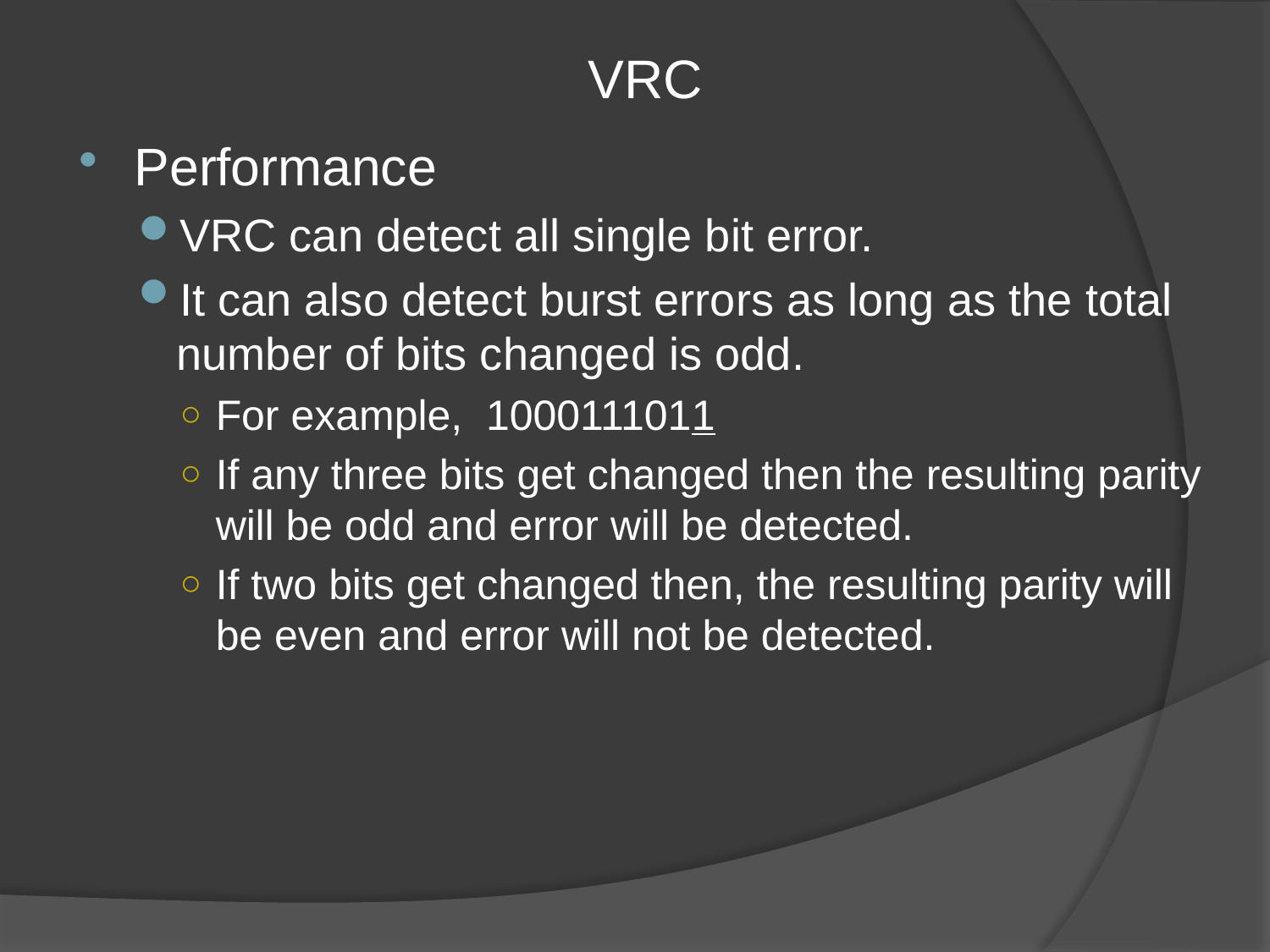

# VRC
Performance
VRC can detect all single bit error.
It can also detect burst errors as long as the total number of bits changed is odd.
For example,  1000111011
If any three bits get changed then the resulting parity will be odd and error will be detected.
If two bits get changed then, the resulting parity will be even and error will not be detected.